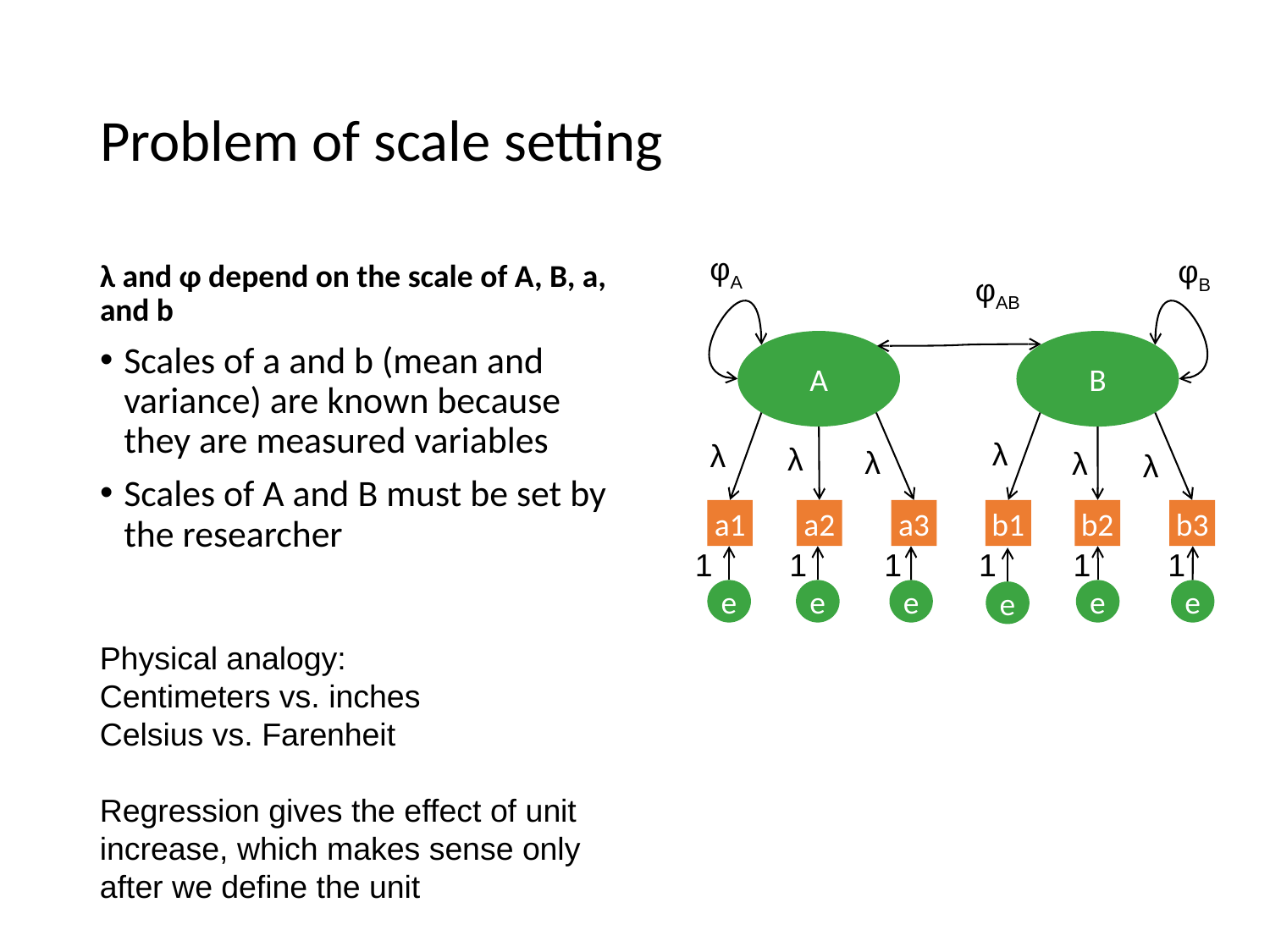

# Problem of scale setting
φA

φB

λ and φ depend on the scale of A, B, a, and b
Scales of a and b (mean and variance) are known because they are measured variables
Scales of A and B must be set by the researcher

φAB

A
B
λ
λ
λ
λ
λ
λ
a1
a2
a3
b1
b2
b3
1
1
1
1
1
1
e
e
e
e
e
e
Physical analogy:
Centimeters vs. inches
Celsius vs. Farenheit

Regression gives the effect of unit increase, which makes sense only after we define the unit